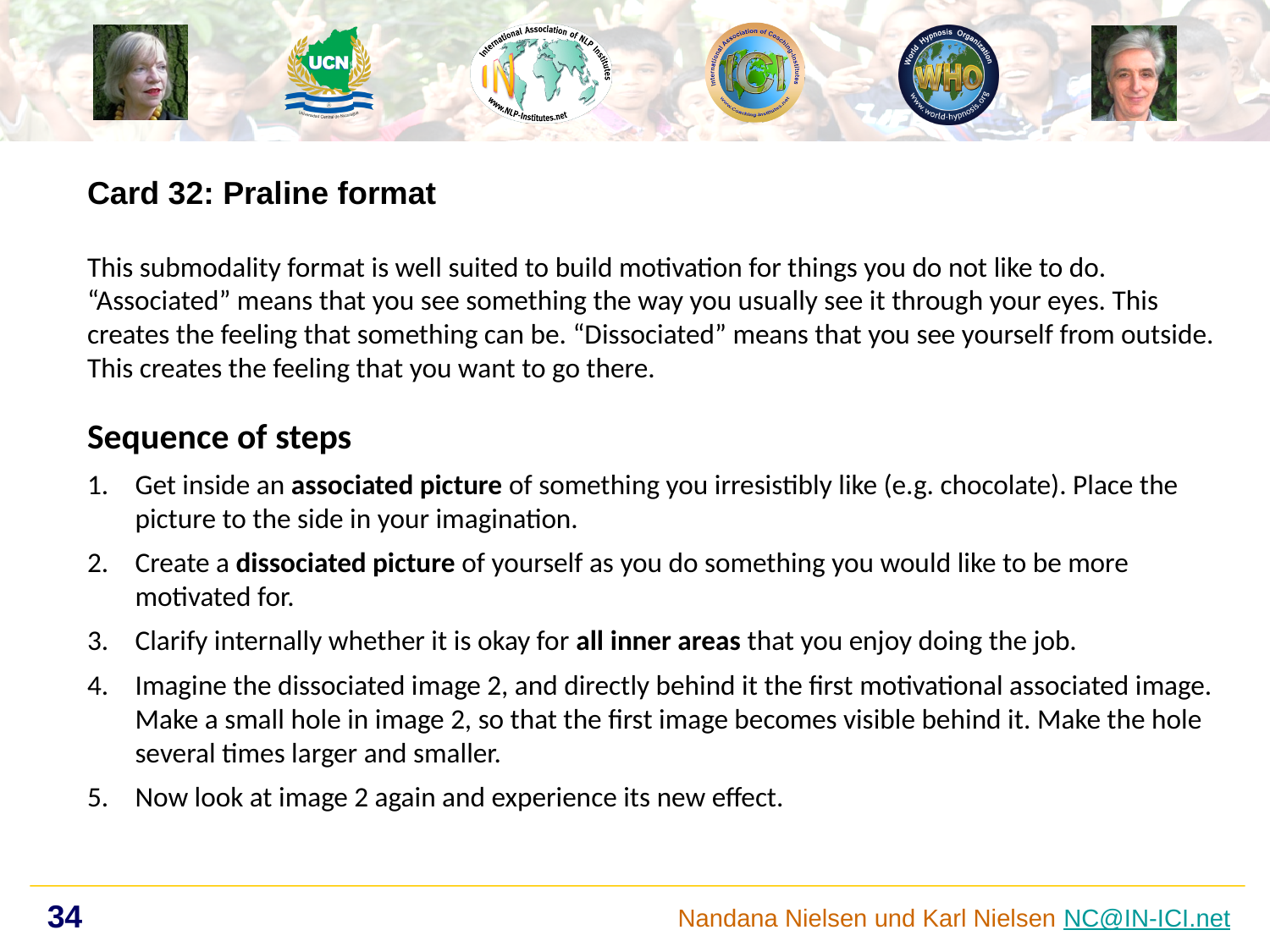

Card 32: Praline format

This submodality format is well suited to build motivation for things you do not like to do. “Associated” means that you see something the way you usually see it through your eyes. This creates the feeling that something can be. “Dissociated” means that you see yourself from outside. This creates the feeling that you want to go there.

Sequence of steps
Get inside an associated picture of something you irresistibly like (e.g. chocolate). Place the picture to the side in your imagination.
Create a dissociated picture of yourself as you do something you would like to be more motivated for.
Clarify internally whether it is okay for all inner areas that you enjoy doing the job.
Imagine the dissociated image 2, and directly behind it the first motivational associated image. Make a small hole in image 2, so that the first image becomes visible behind it. Make the hole several times larger and smaller.
Now look at image 2 again and experience its new effect.